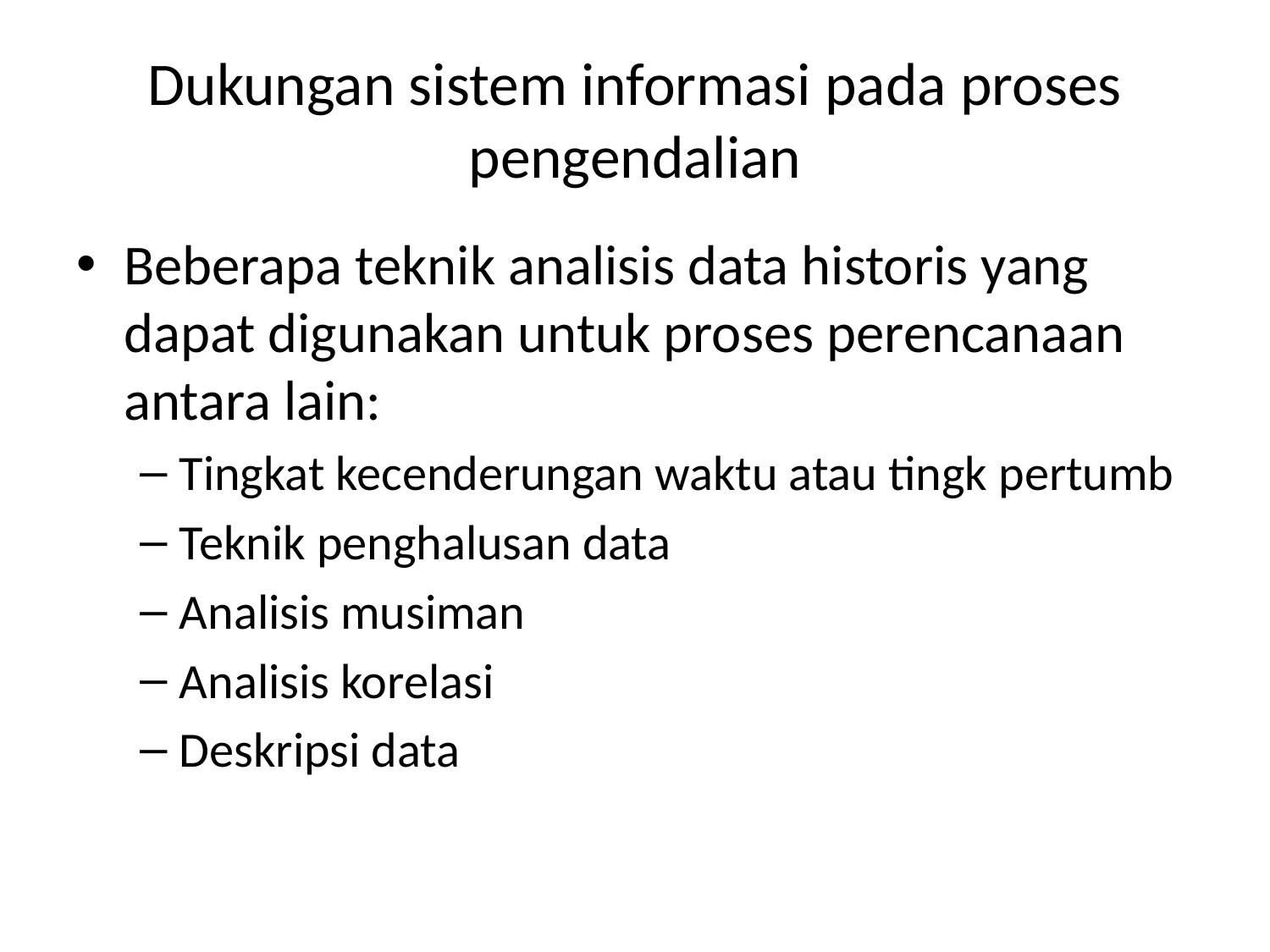

# Dukungan sistem informasi pada proses pengendalian
Beberapa teknik analisis data historis yang dapat digunakan untuk proses perencanaan antara lain:
Tingkat kecenderungan waktu atau tingk pertumb
Teknik penghalusan data
Analisis musiman
Analisis korelasi
Deskripsi data